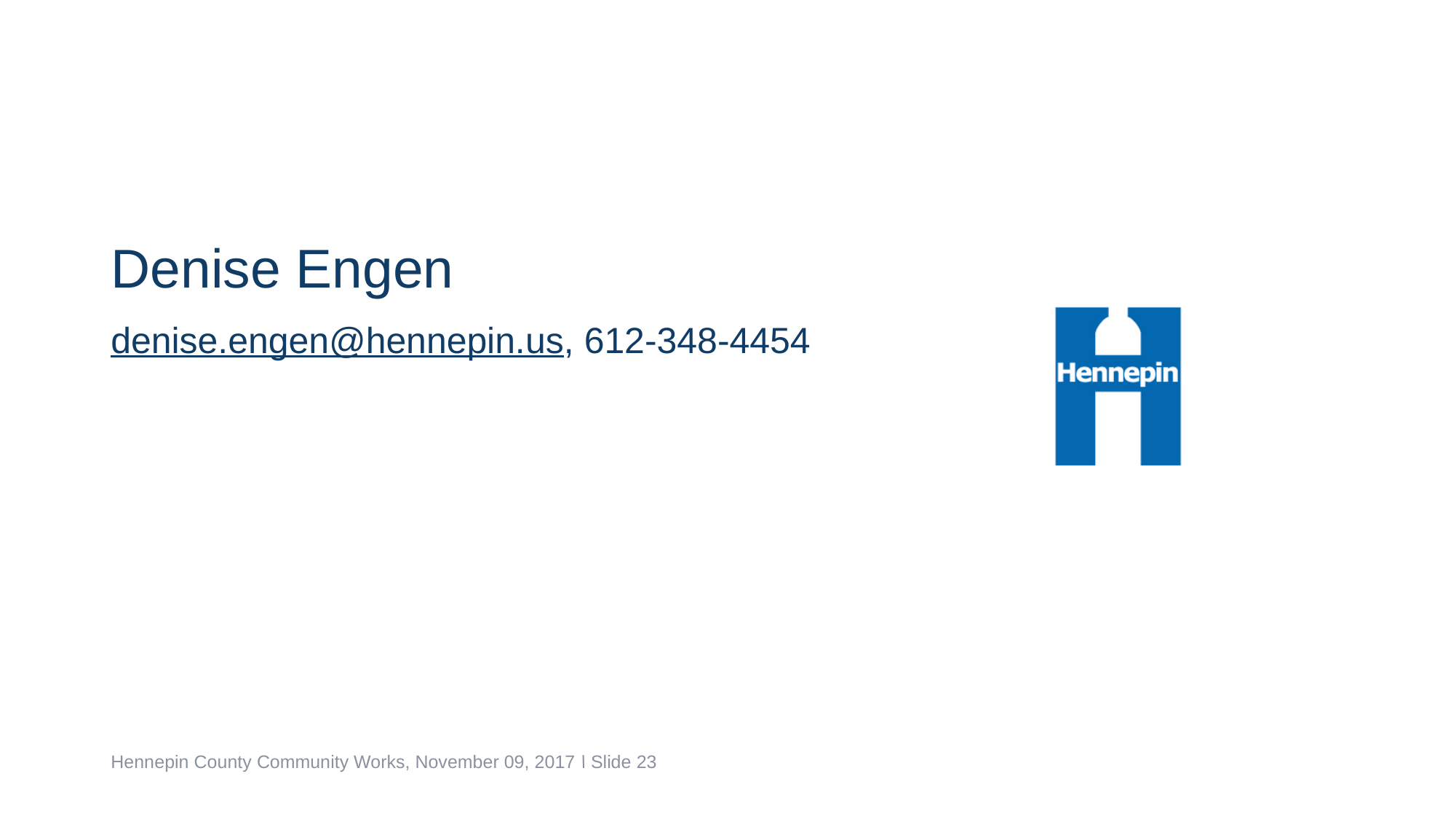

Denise Engen
denise.engen@hennepin.us, 612-348-4454
Hennepin County Community Works, November 09, 2017 ﺍ Slide 23